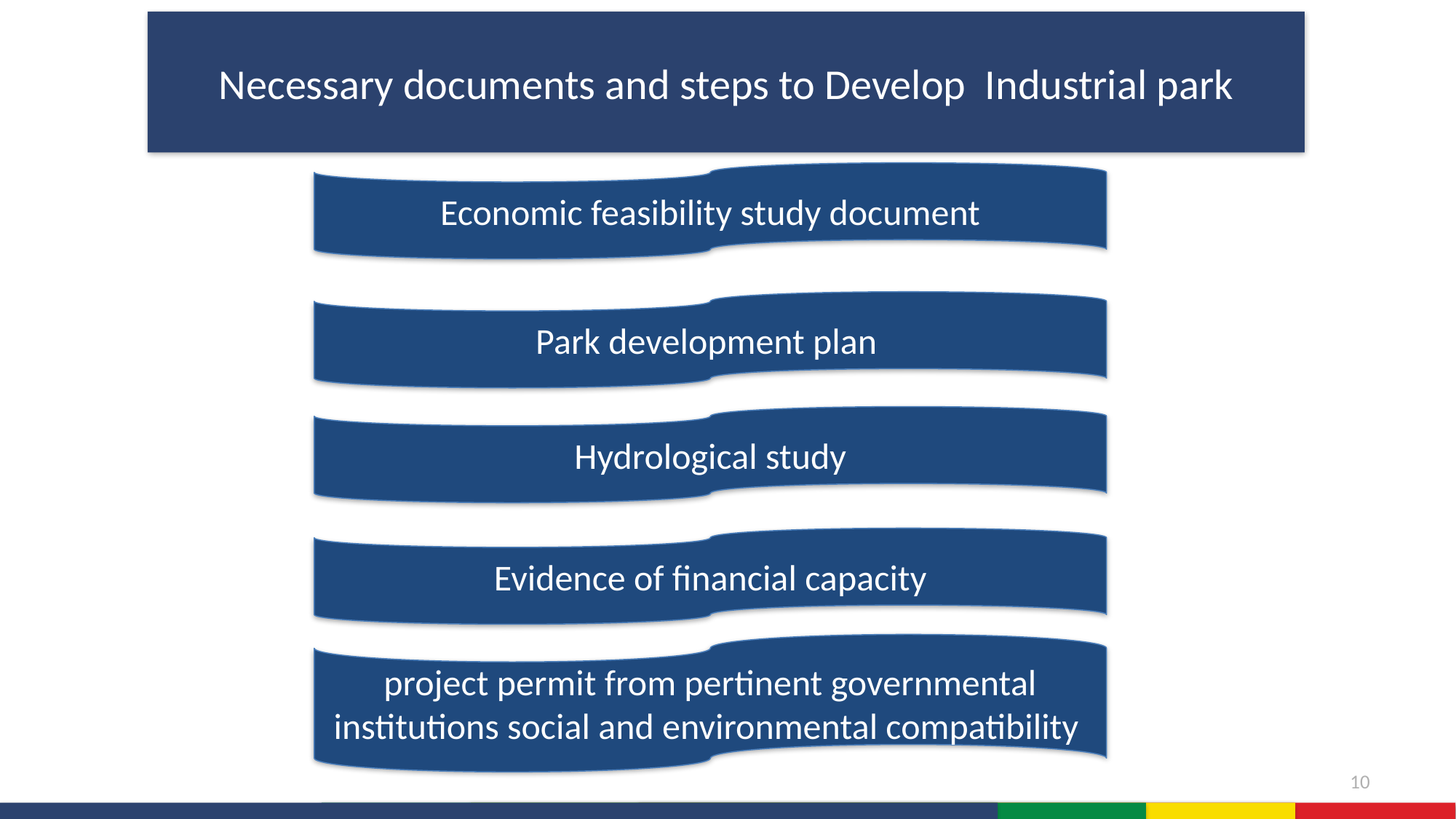

Necessary documents and steps to Develop  Industrial park
Economic feasibility study document
Park development plan
Hydrological study
Evidence of financial capacity
project permit from pertinent governmental institutions social and environmental compatibility
10